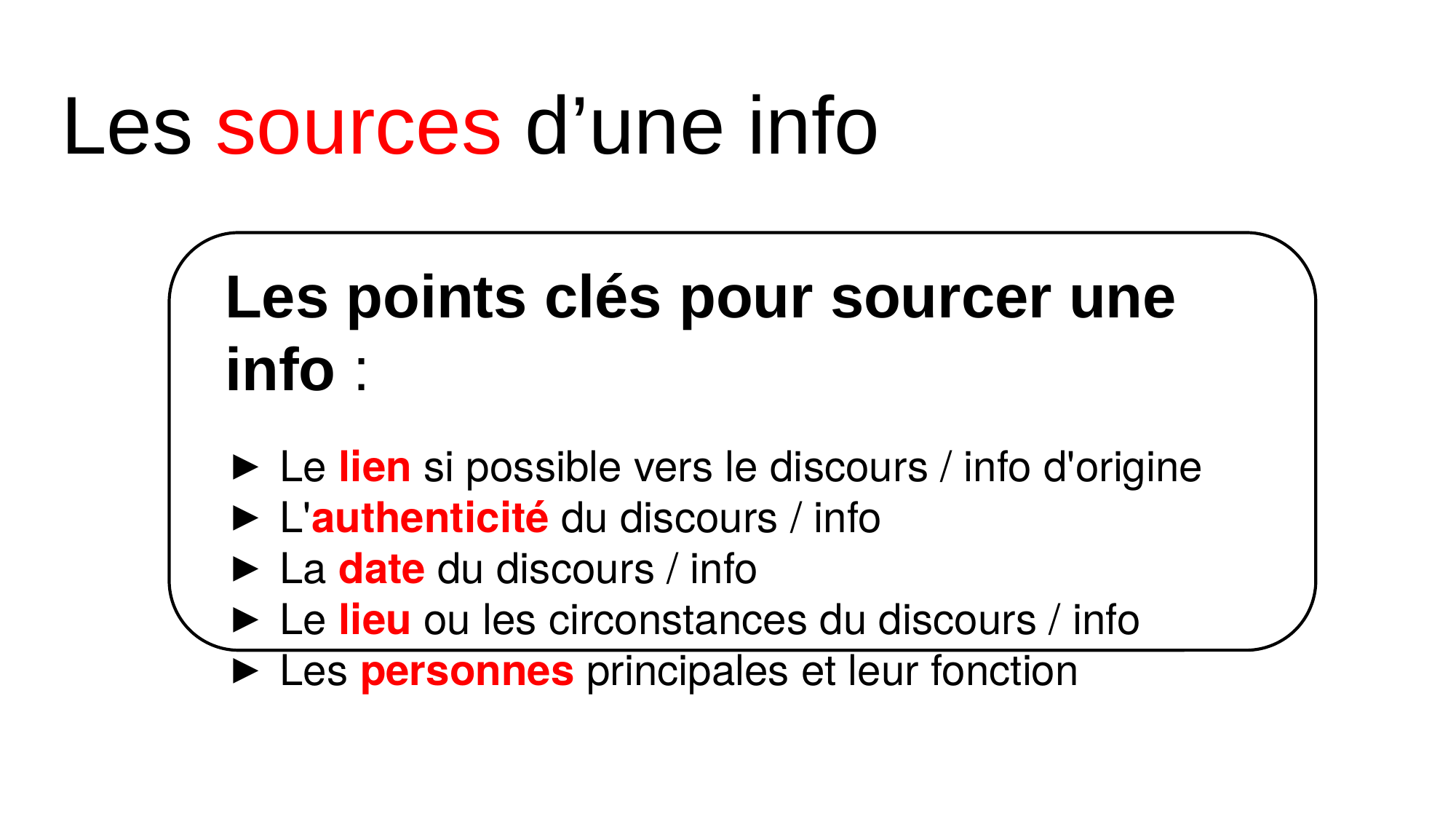

Les sources d’une info

Les points clés pour sourcer une info :
Le lien si possible vers le discours / info d'origine
L'authenticité du discours / info
La date du discours / info
Le lieu ou les circonstances du discours / info
Les personnes principales et leur fonction